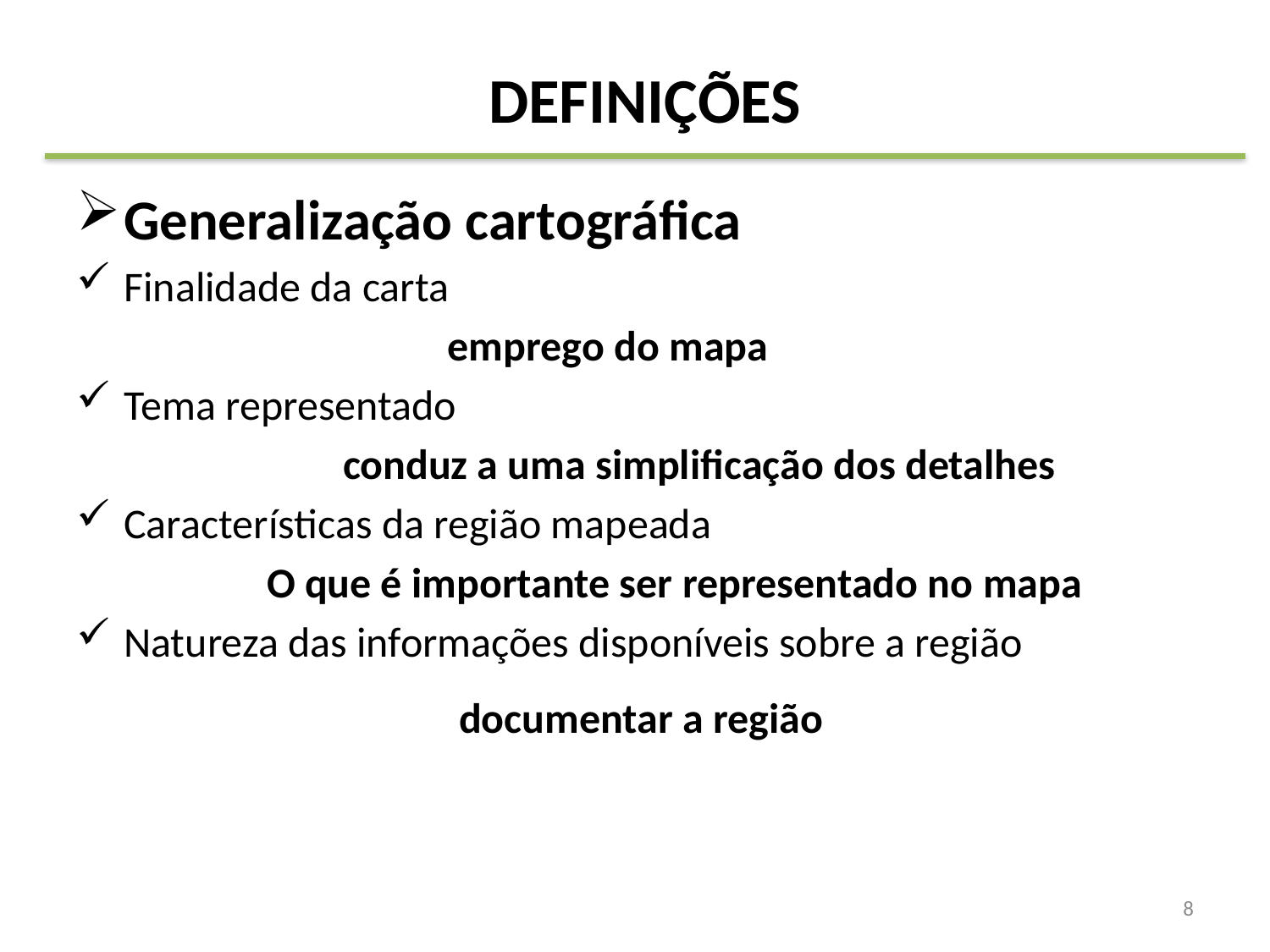

# DEFINIÇÕES
Generalização cartográfica
Finalidade da carta
                                       emprego do mapa
Tema representado
                            conduz a uma simplificação dos detalhes
Características da região mapeada
                    O que é importante ser representado no mapa
Natureza das informações disponíveis sobre a região
 documentar a região
8